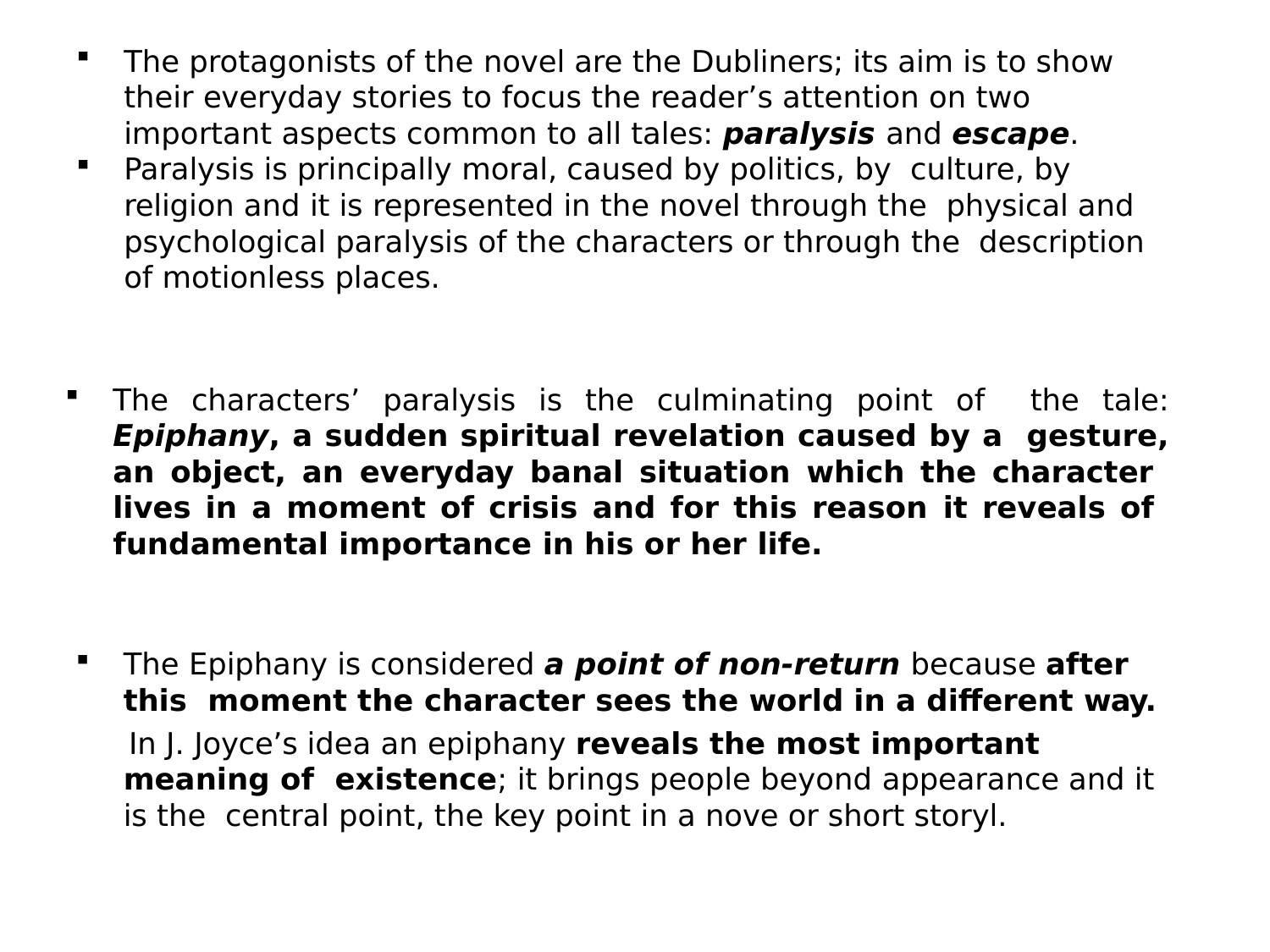

The protagonists of the novel are the Dubliners; its aim is to show  their everyday stories to focus the reader’s attention on two  important aspects common to all tales: paralysis and escape.
Paralysis is principally moral, caused by politics, by  culture, by religion and it is represented in the novel through the  physical and psychological paralysis of the characters or through the  description of motionless places.
The characters’ paralysis is the culminating point of  the tale: Epiphany, a sudden spiritual revelation caused by a  gesture, an object, an everyday banal situation which the character  lives in a moment of crisis and for this reason it reveals of  fundamental importance in his or her life.
The Epiphany is considered a point of non-return because after this  moment the character sees the world in a different way.
In J. Joyce’s idea an epiphany reveals the most important meaning of  existence; it brings people beyond appearance and it is the  central point, the key point in a nove or short storyl.